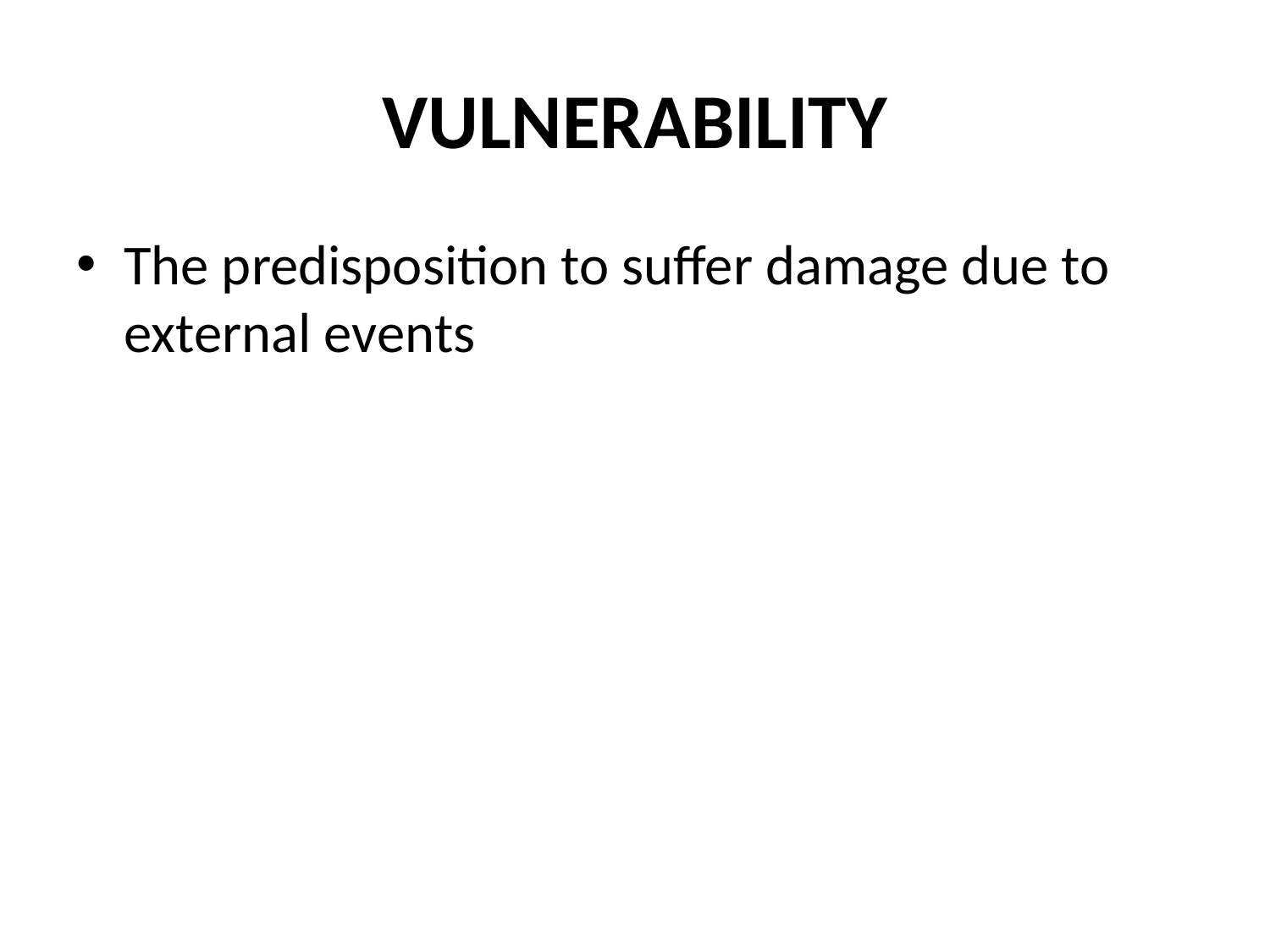

# VULNERABILITY
The predisposition to suffer damage due to external events